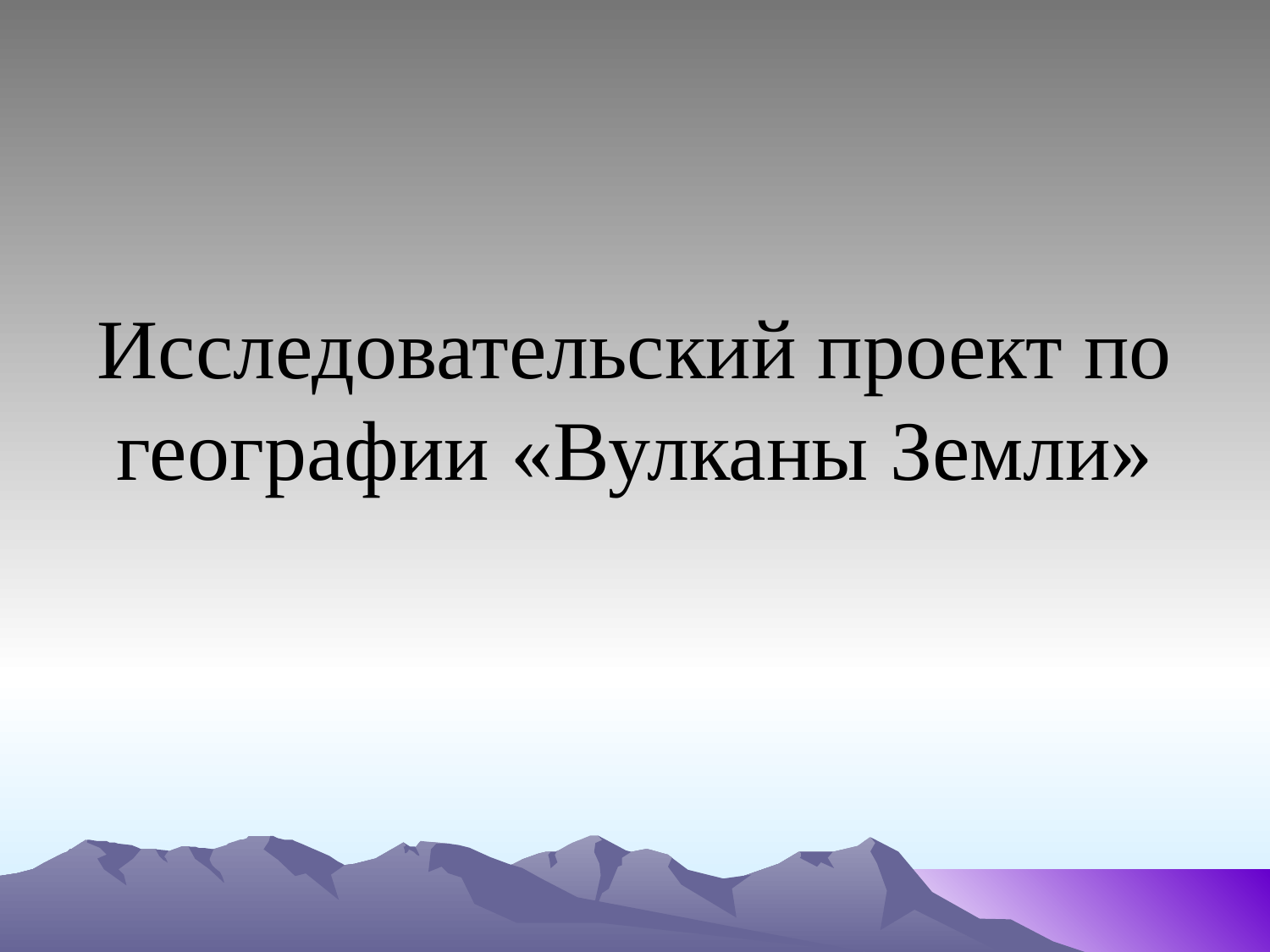

# Исследовательский проект по географии «Вулканы Земли»